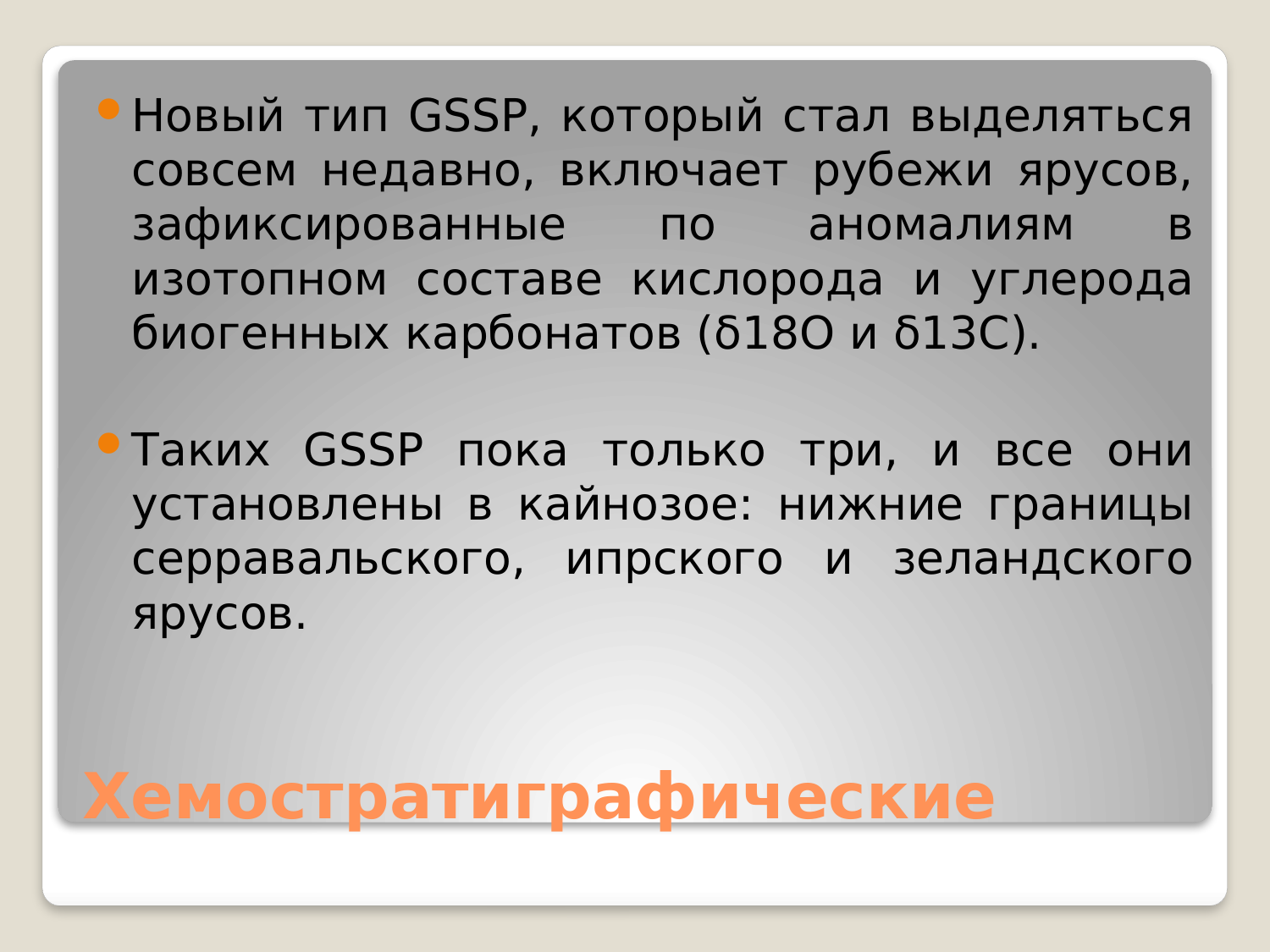

Новый тип GSSP, который стал выделяться совсем недавно, включает рубежи ярусов, зафиксированные по аномалиям в изотопном составе кислорода и углерода биогенных карбонатов (δ18О и δ13C).

Таких GSSP пока только три, и все они установлены в кайнозое: нижние границы серравальского, ипрского и зеландского ярусов.

# Хемостратиграфические